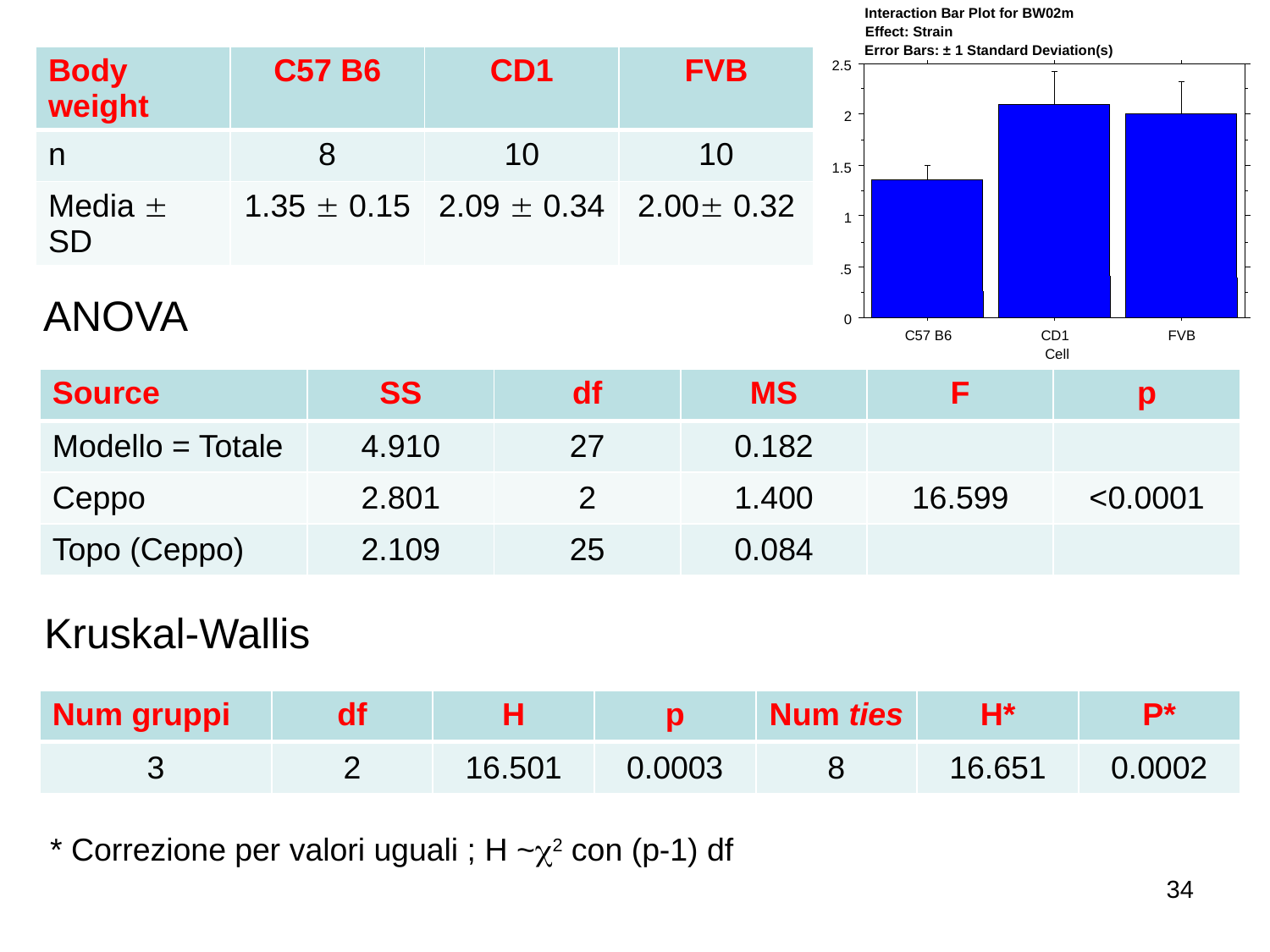

Interaction Bar Plot for BW02m
Effect: Strain
Error Bars: ± 1 Standard Deviation(s)
2.5

2

1.5

1

.5

0

C57 B6
CD1
FVB
Cell
| Body weight | C57 B6 | CD1 | FVB |
| --- | --- | --- | --- |
| n | 8 | 10 | 10 |
| Media ± SD | 1.35 ± 0.15 | 2.09 ± 0.34 | 2.00± 0.32 |
ANOVA
| Source | SS | df | MS | F | p |
| --- | --- | --- | --- | --- | --- |
| Modello = Totale | 4.910 | 27 | 0.182 |  |  |
| Ceppo | 2.801 | 2 | 1.400 | 16.599 | <0.0001 |
| Topo (Ceppo) | 2.109 | 25 | 0.084 |  |  |
Kruskal-Wallis
| Num gruppi | df | H | p | Num ties | H\* | P\* |
| --- | --- | --- | --- | --- | --- | --- |
| 3 | 2 | 16.501 | 0.0003 | 8 | 16.651 | 0.0002 |
* Correzione per valori uguali ; H ~χ2 con (p-1) df
34